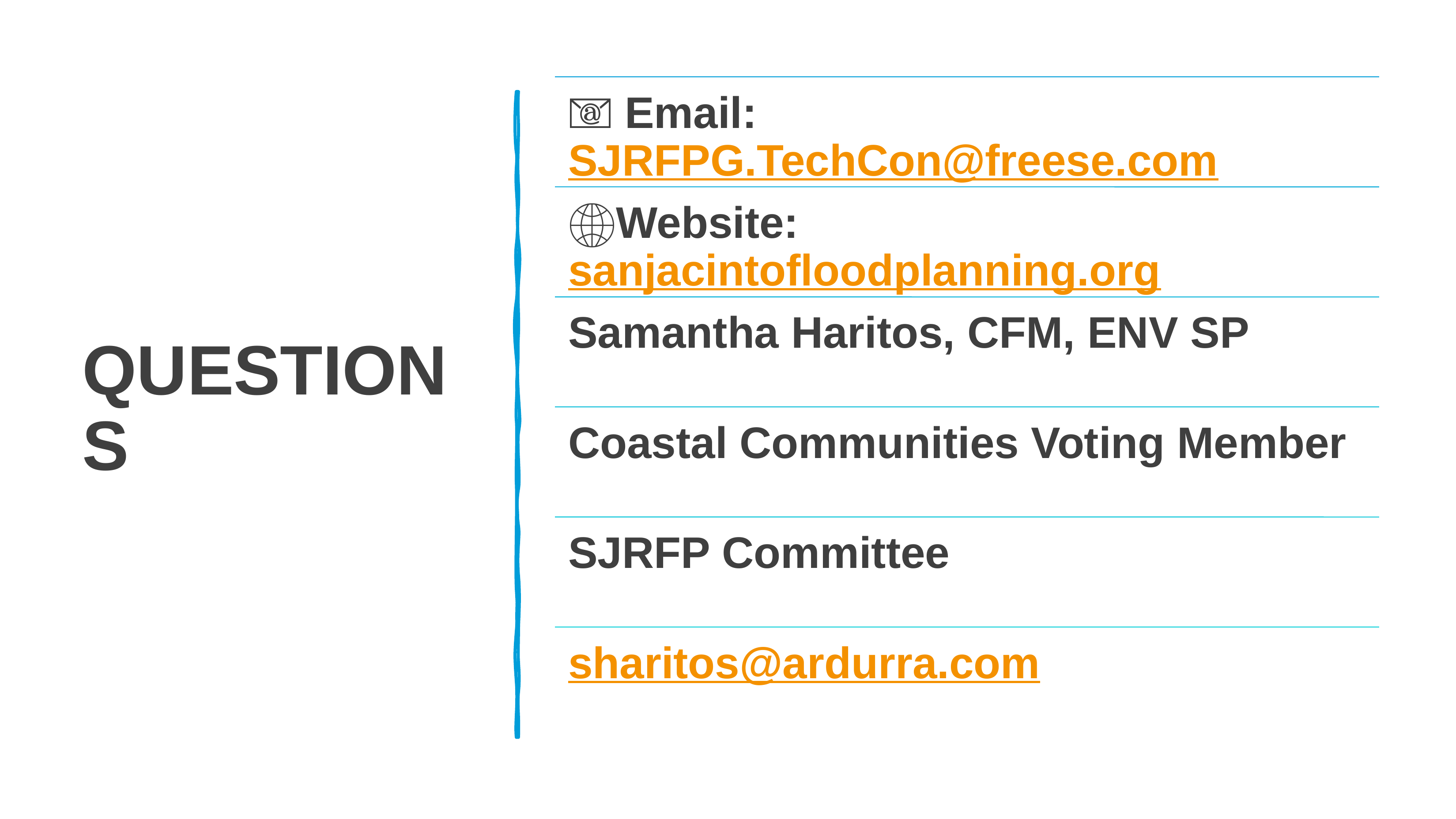

📧 Email: SJRFPG.TechCon@freese.com
🌐Website: sanjacintofloodplanning.org
Samantha Haritos, CFM, ENV SP
Coastal Communities Voting Member
SJRFP Committee
sharitos@ardurra.com
# QUESTIONS